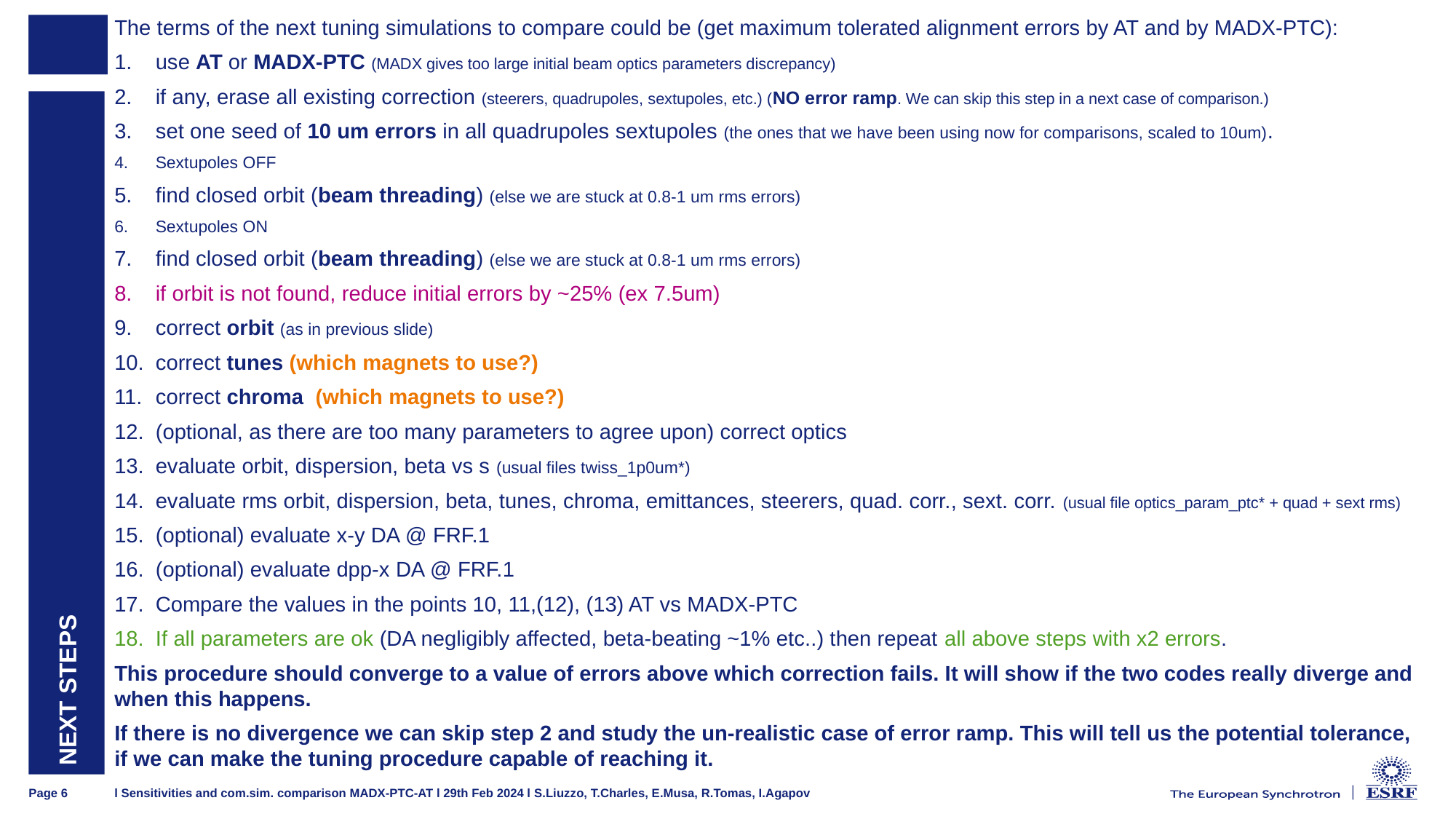

The terms of the next tuning simulations to compare could be (get maximum tolerated alignment errors by AT and by MADX-PTC):
use AT or MADX-PTC (MADX gives too large initial beam optics parameters discrepancy)
if any, erase all existing correction (steerers, quadrupoles, sextupoles, etc.) (NO error ramp. We can skip this step in a next case of comparison.)
set one seed of 10 um errors in all quadrupoles sextupoles (the ones that we have been using now for comparisons, scaled to 10um).
Sextupoles OFF
find closed orbit (beam threading) (else we are stuck at 0.8-1 um rms errors)
Sextupoles ON
find closed orbit (beam threading) (else we are stuck at 0.8-1 um rms errors)
if orbit is not found, reduce initial errors by ~25% (ex 7.5um)
correct orbit (as in previous slide)
correct tunes (which magnets to use?)
correct chroma  (which magnets to use?)
(optional, as there are too many parameters to agree upon) correct optics
evaluate orbit, dispersion, beta vs s (usual files twiss_1p0um*)
evaluate rms orbit, dispersion, beta, tunes, chroma, emittances, steerers, quad. corr., sext. corr. (usual file optics_param_ptc* + quad + sext rms)
(optional) evaluate x-y DA @ FRF.1
(optional) evaluate dpp-x DA @ FRF.1
Compare the values in the points 10, 11,(12), (13) AT vs MADX-PTC
If all parameters are ok (DA negligibly affected, beta-beating ~1% etc..) then repeat all above steps with x2 errors.
This procedure should converge to a value of errors above which correction fails. It will show if the two codes really diverge and when this happens.
If there is no divergence we can skip step 2 and study the un-realistic case of error ramp. This will tell us the potential tolerance, if we can make the tuning procedure capable of reaching it.
# Next steps
l Sensitivities and com.sim. comparison MADX-PTC-AT l 29th Feb 2024 l S.Liuzzo, T.Charles, E.Musa, R.Tomas, I.Agapov
Page 6